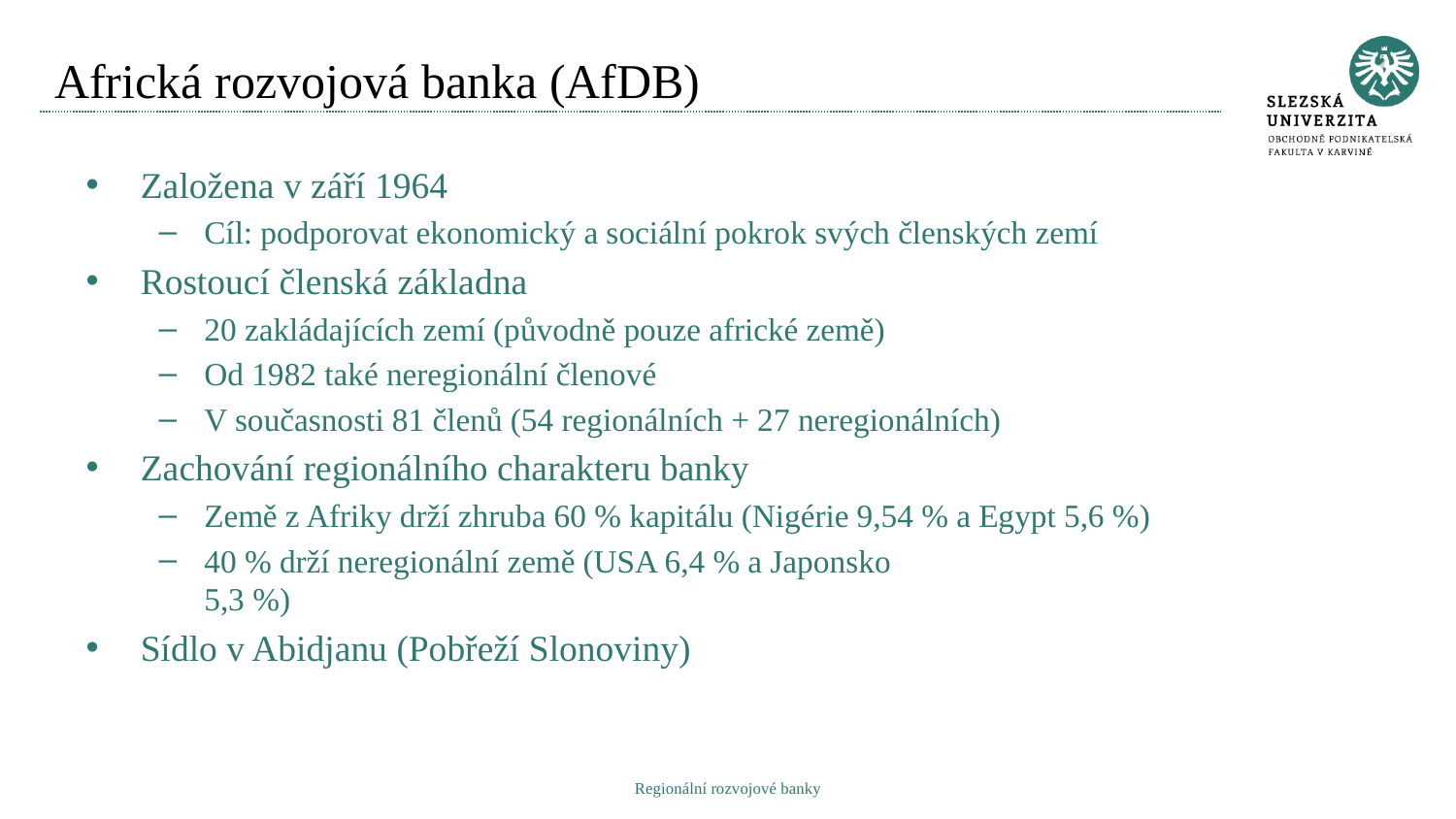

# Africká rozvojová banka (AfDB)
Založena v září 1964
Cíl: podporovat ekonomický a sociální pokrok svých členských zemí
Rostoucí členská základna
20 zakládajících zemí (původně pouze africké země)
Od 1982 také neregionální členové
V současnosti 81 členů (54 regionálních + 27 neregionálních)
Zachování regionálního charakteru banky
Země z Afriky drží zhruba 60 % kapitálu (Nigérie 9,54 % a Egypt 5,6 %)
40 % drží neregionální země (USA 6,4 % a Japonsko
5,3 %)
Sídlo v Abidjanu (Pobřeží Slonoviny)